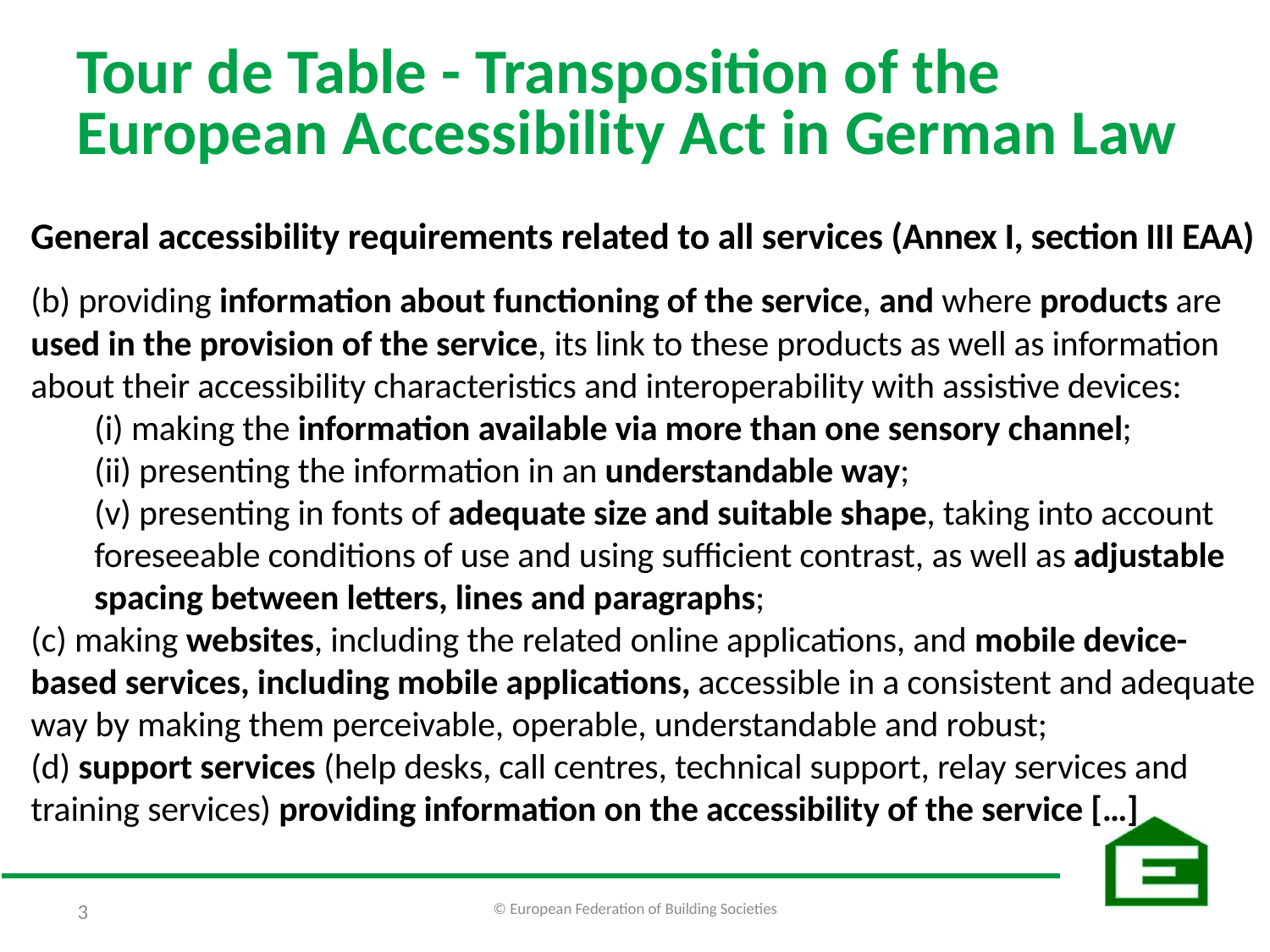

# Tour de Table - Transposition of the European Accessibility Act in German Law
General accessibility requirements related to all services (Annex I, section III EAA)

(b) providing information about functioning of the service, and where products are used in the provision of the service, its link to these products as well as information about their accessibility characteristics and interoperability with assistive devices:
(i) making the information available via more than one sensory channel;
(ii) presenting the information in an understandable way;
(v) presenting in fonts of adequate size and suitable shape, taking into account foreseeable conditions of use and using sufficient contrast, as well as adjustable spacing between letters, lines and paragraphs;
(c) making websites, including the related online applications, and mobile device-based services, including mobile applications, accessible in a consistent and adequate way by making them perceivable, operable, understandable and robust;
(d) support services (help desks, call centres, technical support, relay services and training services) providing information on the accessibility of the service […]

© European Federation of Building Societies
3